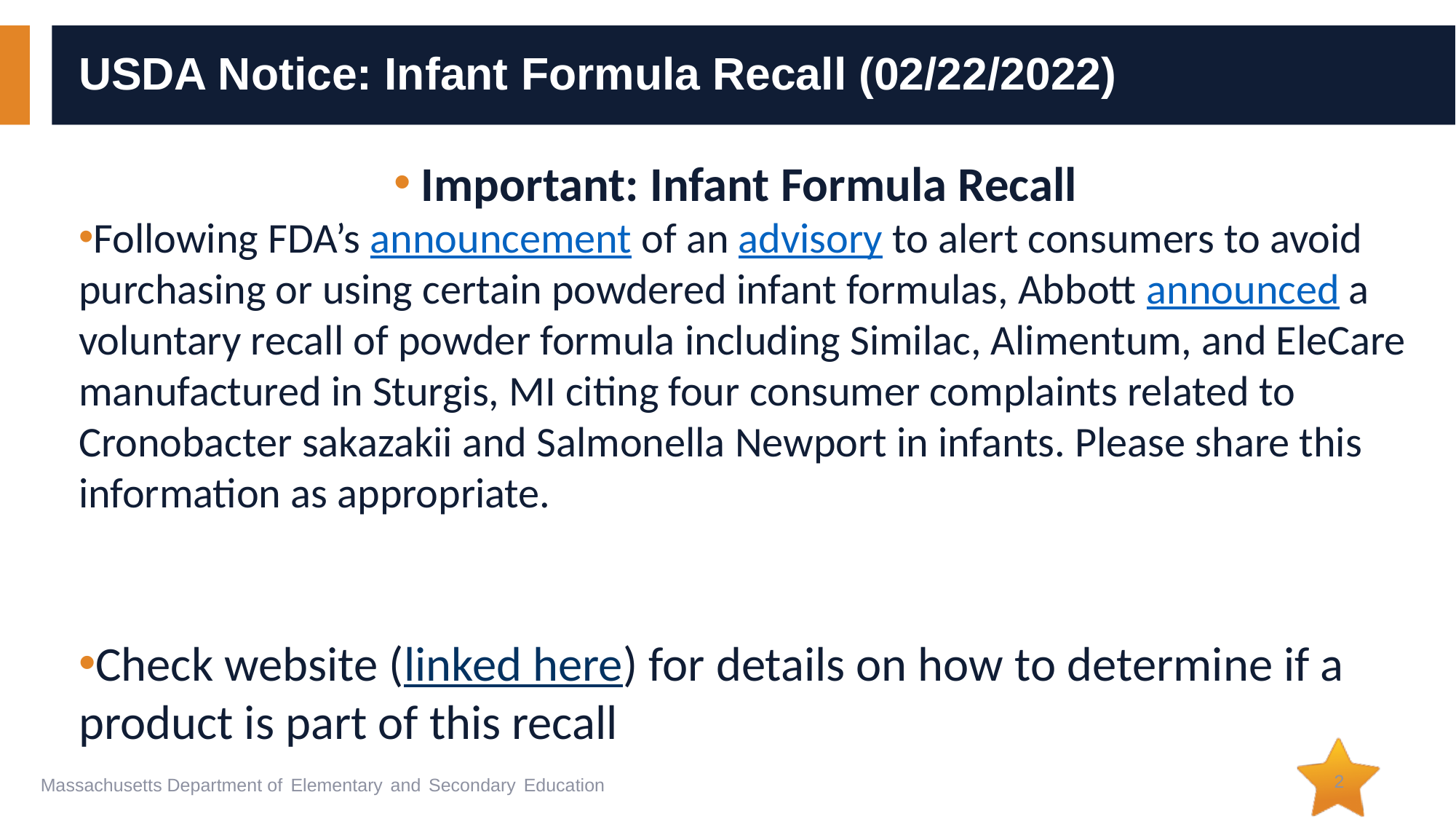

# USDA Notice: Infant Formula Recall (02/22/2022)
Important: Infant Formula Recall
Following FDA’s announcement of an advisory to alert consumers to avoid purchasing or using certain powdered infant formulas, Abbott announced a voluntary recall of powder formula including Similac, Alimentum, and EleCare manufactured in Sturgis, MI citing four consumer complaints related to Cronobacter sakazakii and Salmonella Newport in infants. Please share this information as appropriate.

Check website (linked here) for details on how to determine if a product is part of this recall

2